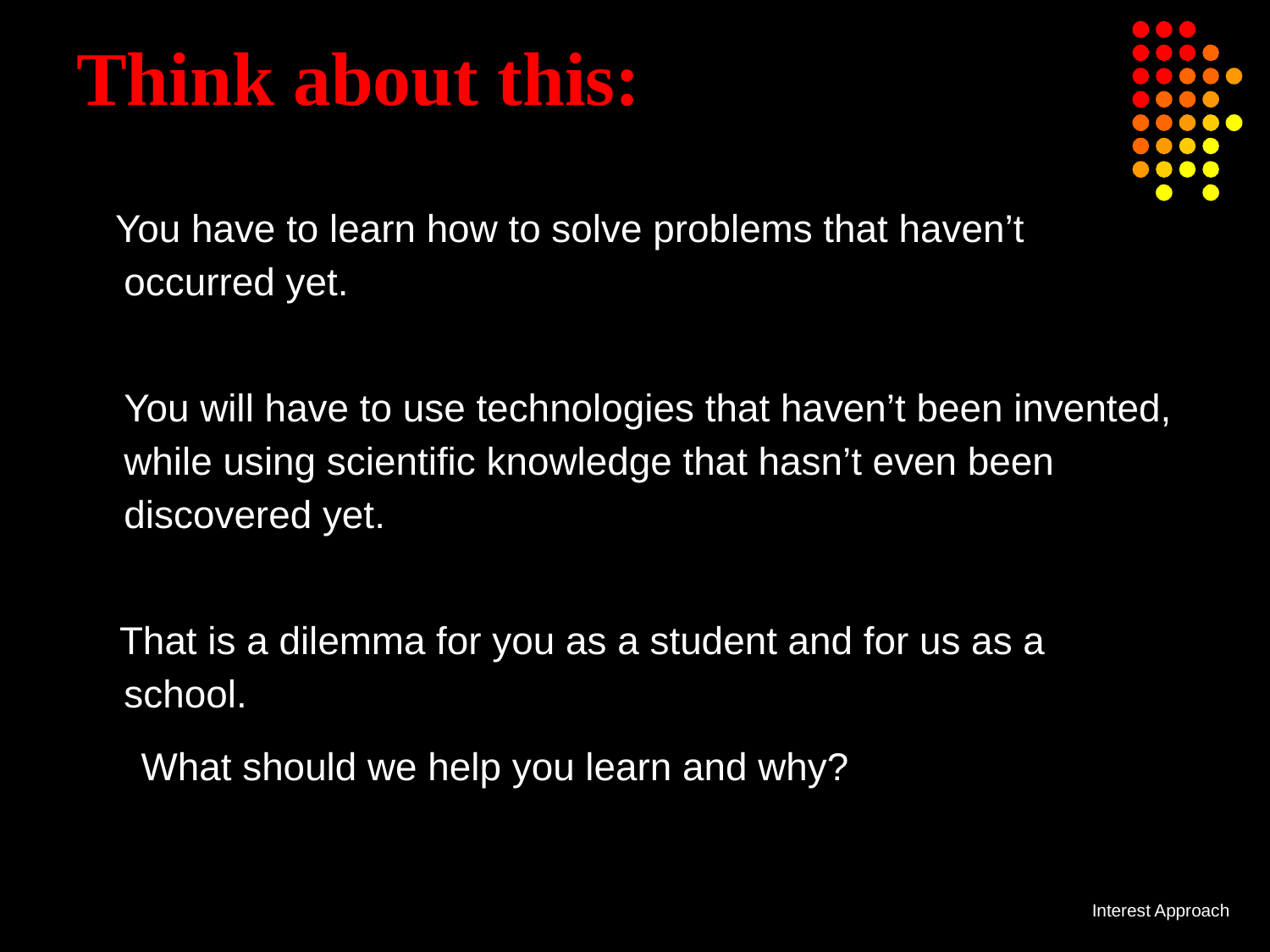

# Think about this:
    You have to learn how to solve problems that haven’t occurred yet.

	You will have to use technologies that haven’t been invented, while using scientific knowledge that hasn’t even been discovered yet.

    That is a dilemma for you as a student and for us as a   school.
      What should we help you learn and why?
Interest Approach